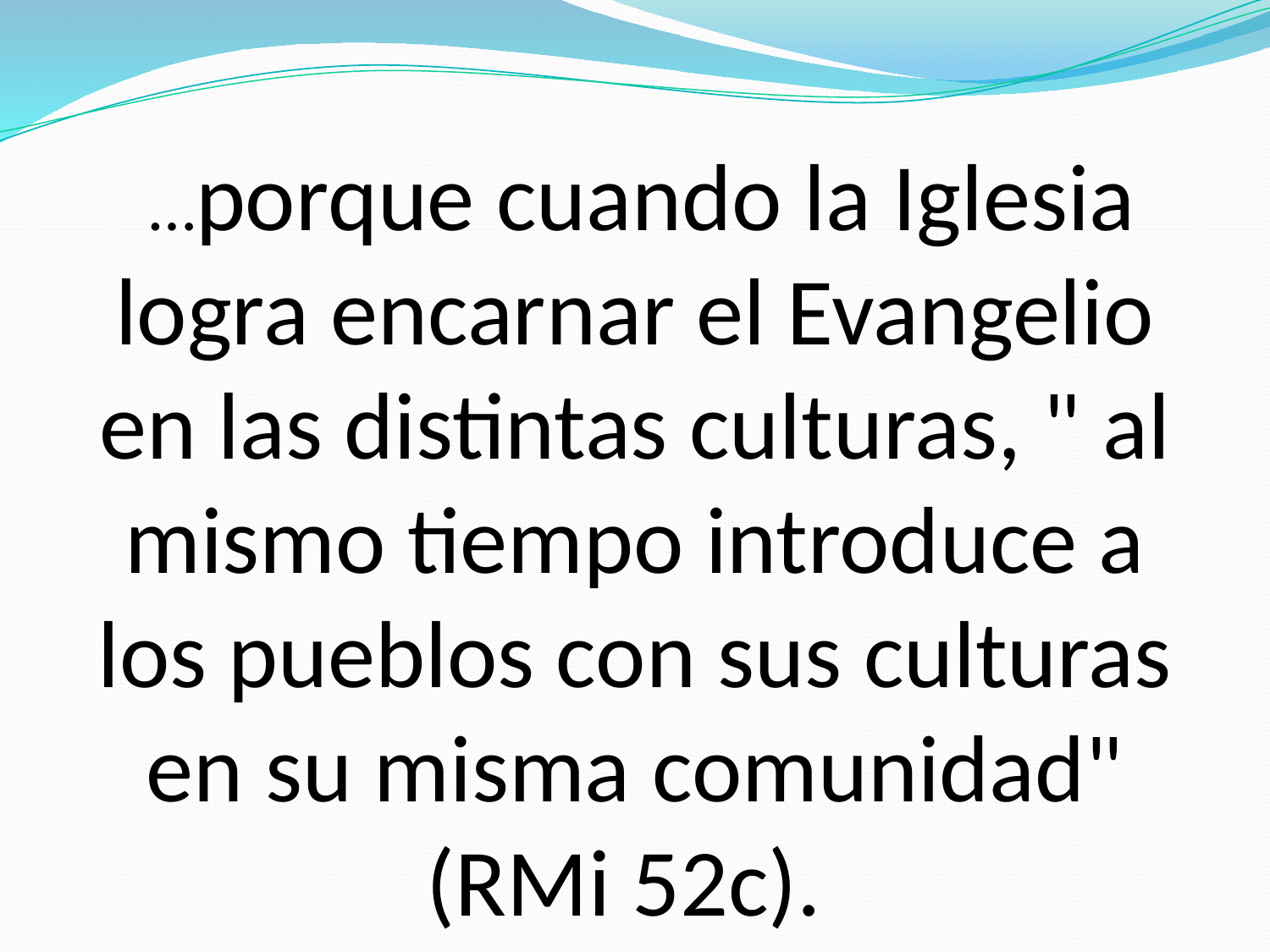

…porque cuando la Iglesia logra encarnar el Evangelio en las distintas culturas, " al mismo tiempo introduce a los pueblos con sus culturas en su misma comunidad" (RMi 52c).